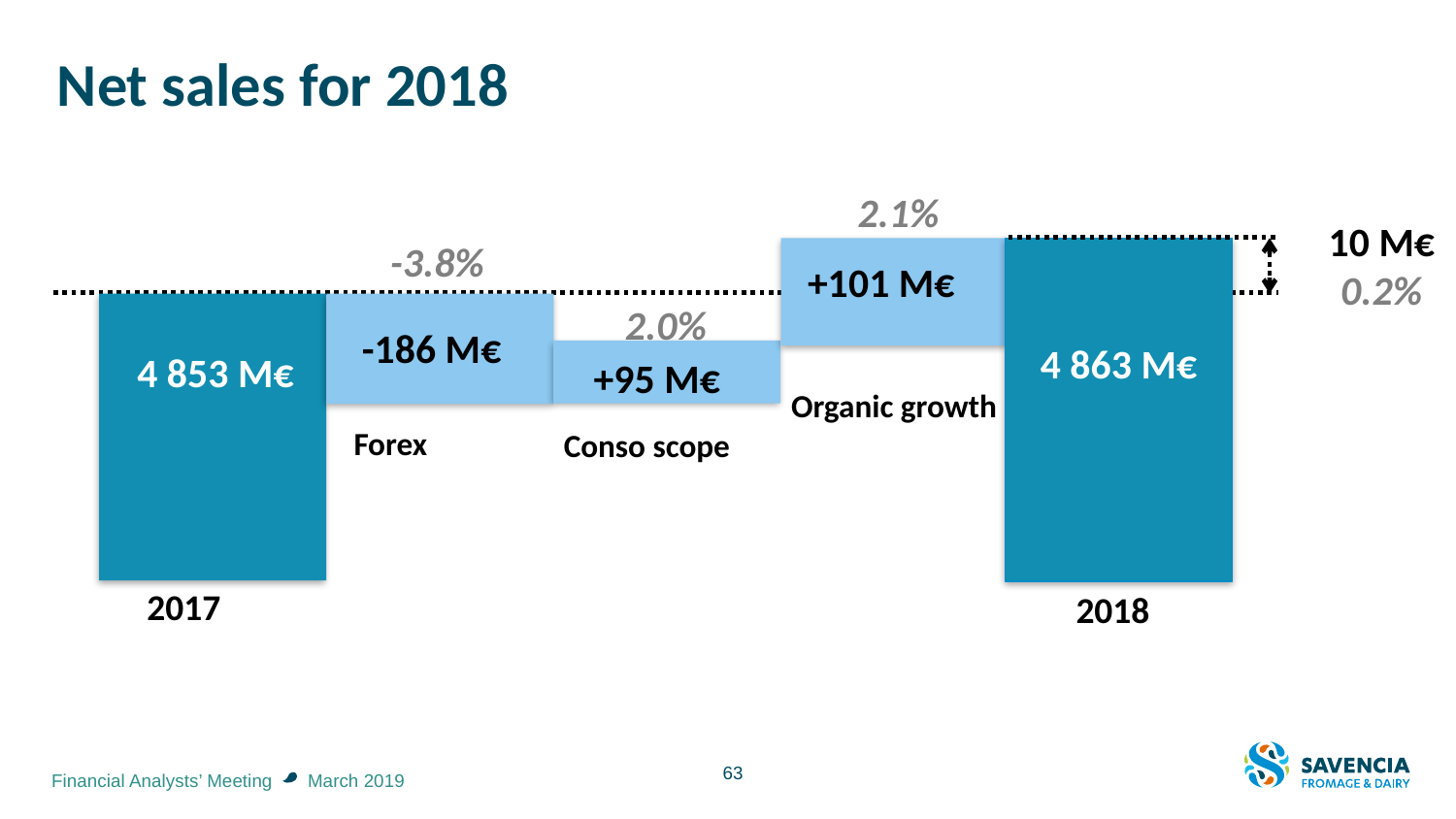

# Net sales for 2018
2.1%
10 M€
0.2%
-3.8%

+101 M€
2.0%

-186 M€
4 863 M€
4 853 M€

+95 M€
Organic growth
4 863 M€
Forex
Conso scope
4 853 M€
2017
2018
63